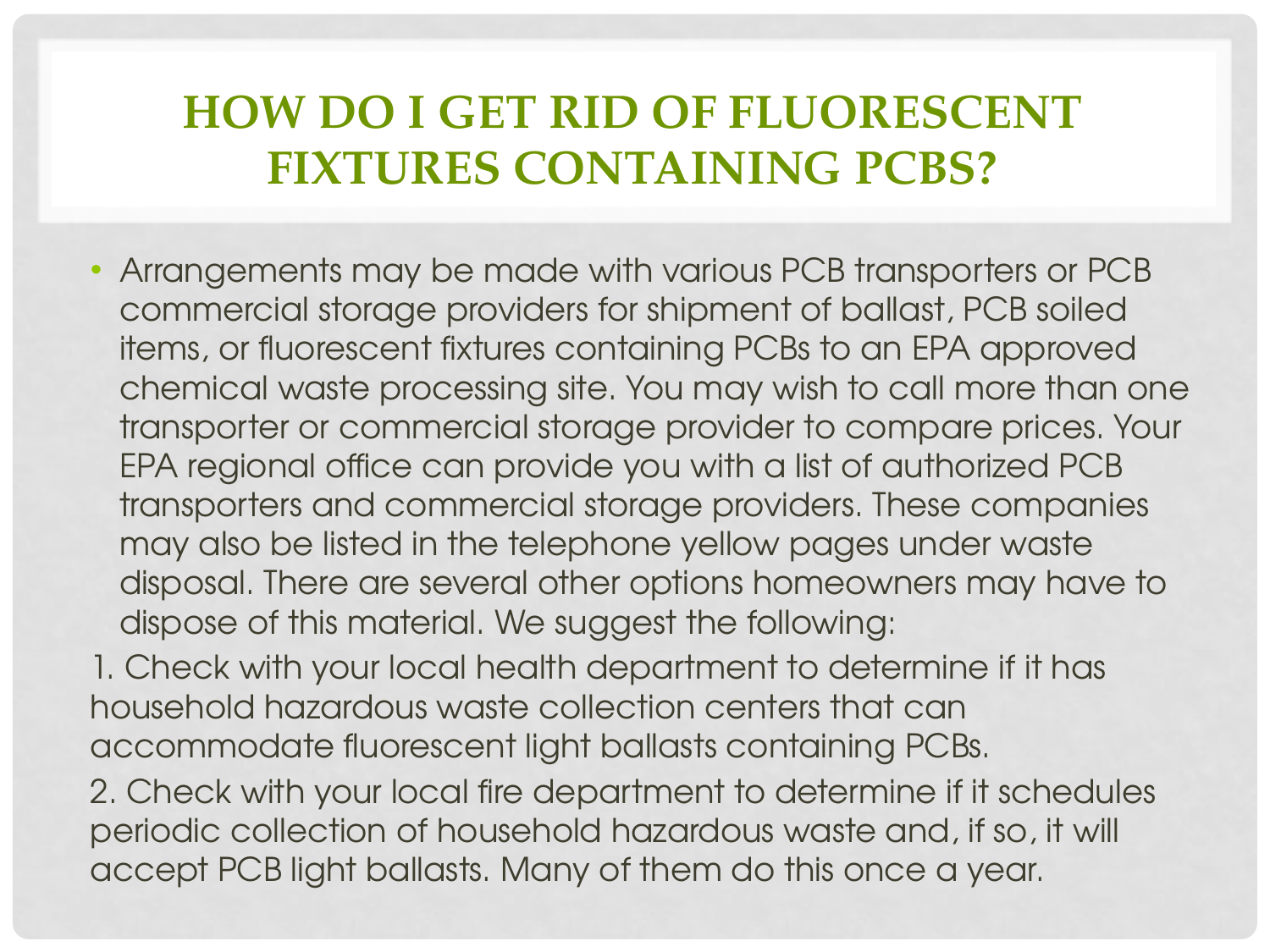

# How Do I Get Rid of Fluorescent Fixtures Containing PCBs?
Arrangements may be made with various PCB transporters or PCB commercial storage providers for shipment of ballast, PCB soiled items, or fluorescent fixtures containing PCBs to an EPA approved chemical waste processing site. You may wish to call more than one transporter or commercial storage provider to compare prices. Your EPA regional office can provide you with a list of authorized PCB transporters and commercial storage providers. These companies may also be listed in the telephone yellow pages under waste disposal. There are several other options homeowners may have to dispose of this material. We suggest the following:
1. Check with your local health department to determine if it has household hazardous waste collection centers that can accommodate fluorescent light ballasts containing PCBs.
2. Check with your local fire department to determine if it schedules periodic collection of household hazardous waste and, if so, it will accept PCB light ballasts. Many of them do this once a year.